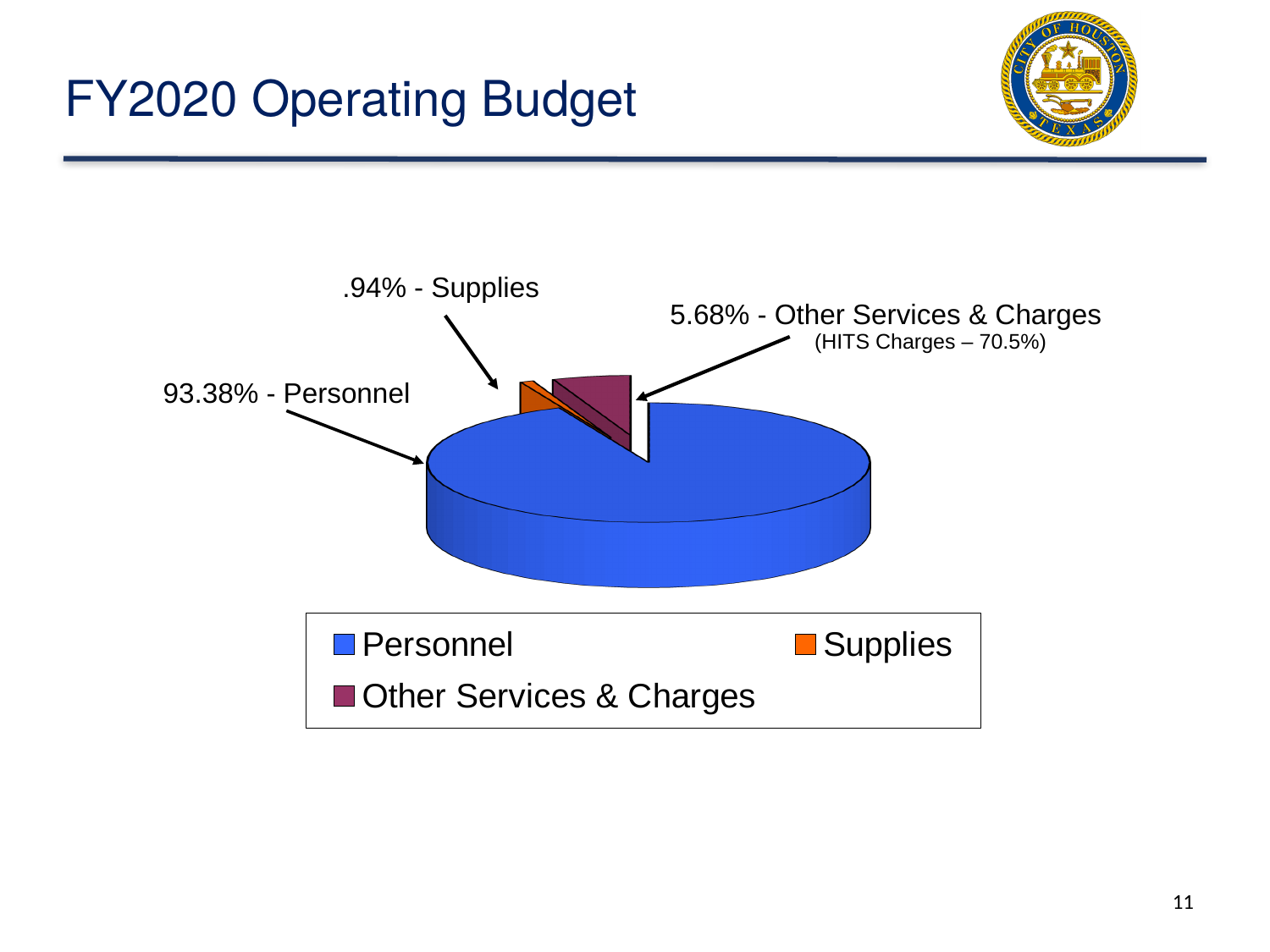

# FY2020 Operating Budget
.94% - Supplies

[unsupported chart]

5.68% - Other Services & Charges
               (HITS Charges – 70.5%)

93.38% - Personnel

11